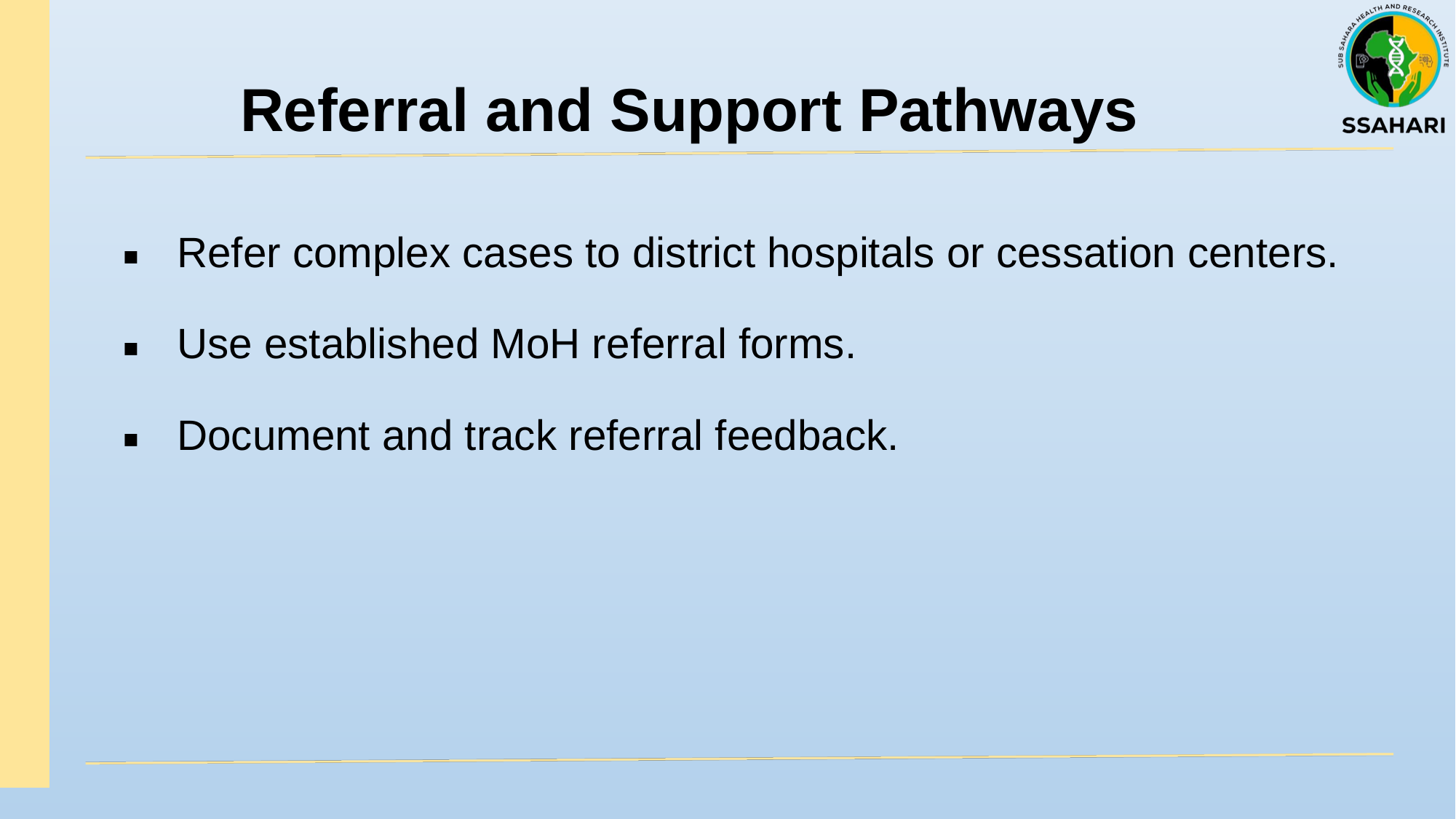

# Referral and Support Pathways
Refer complex cases to district hospitals or cessation centers.
Use established MoH referral forms.
Document and track referral feedback.